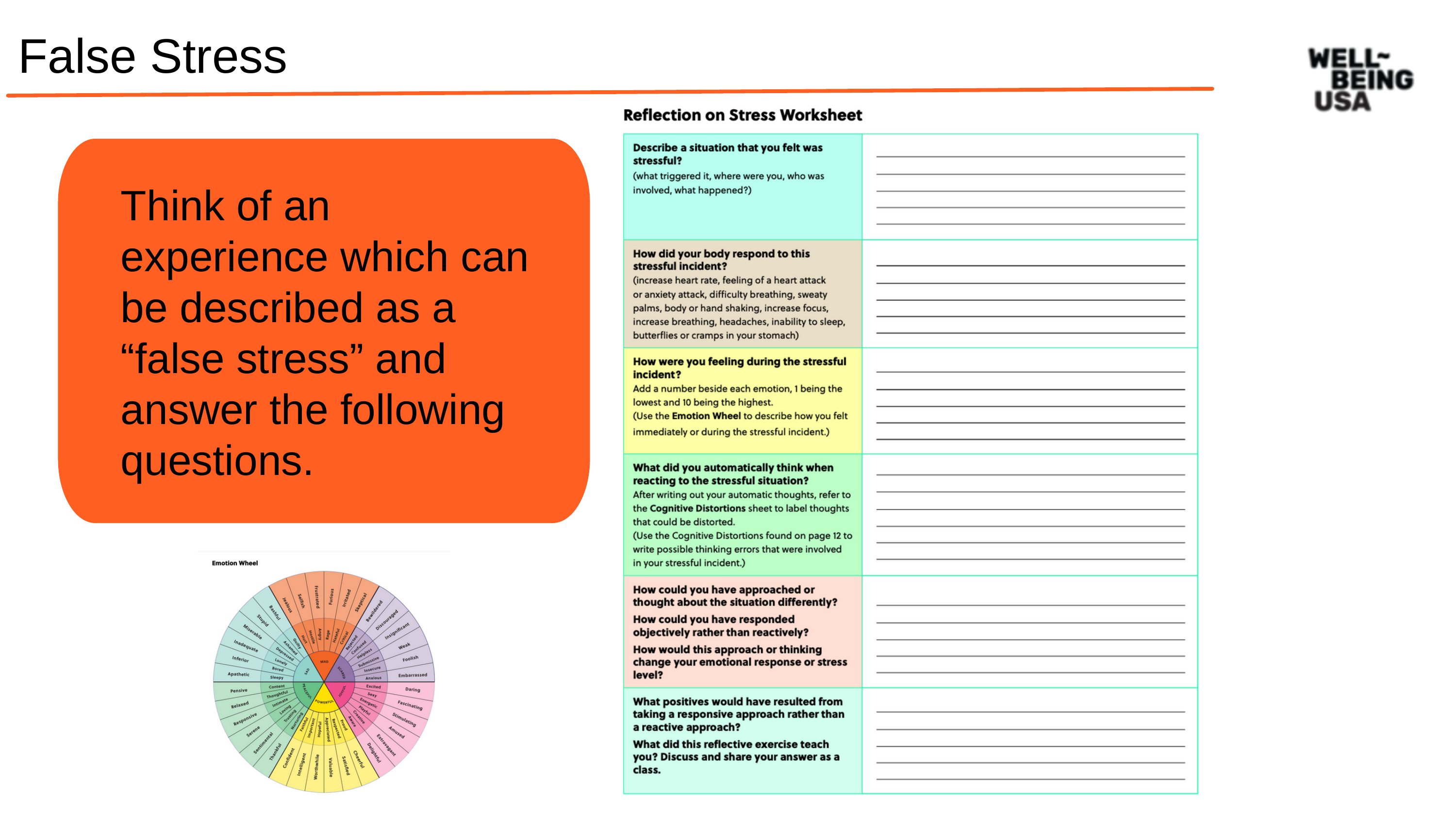

False Stress

Think of an experience which can be described as a “false stress” and answer the following questions.